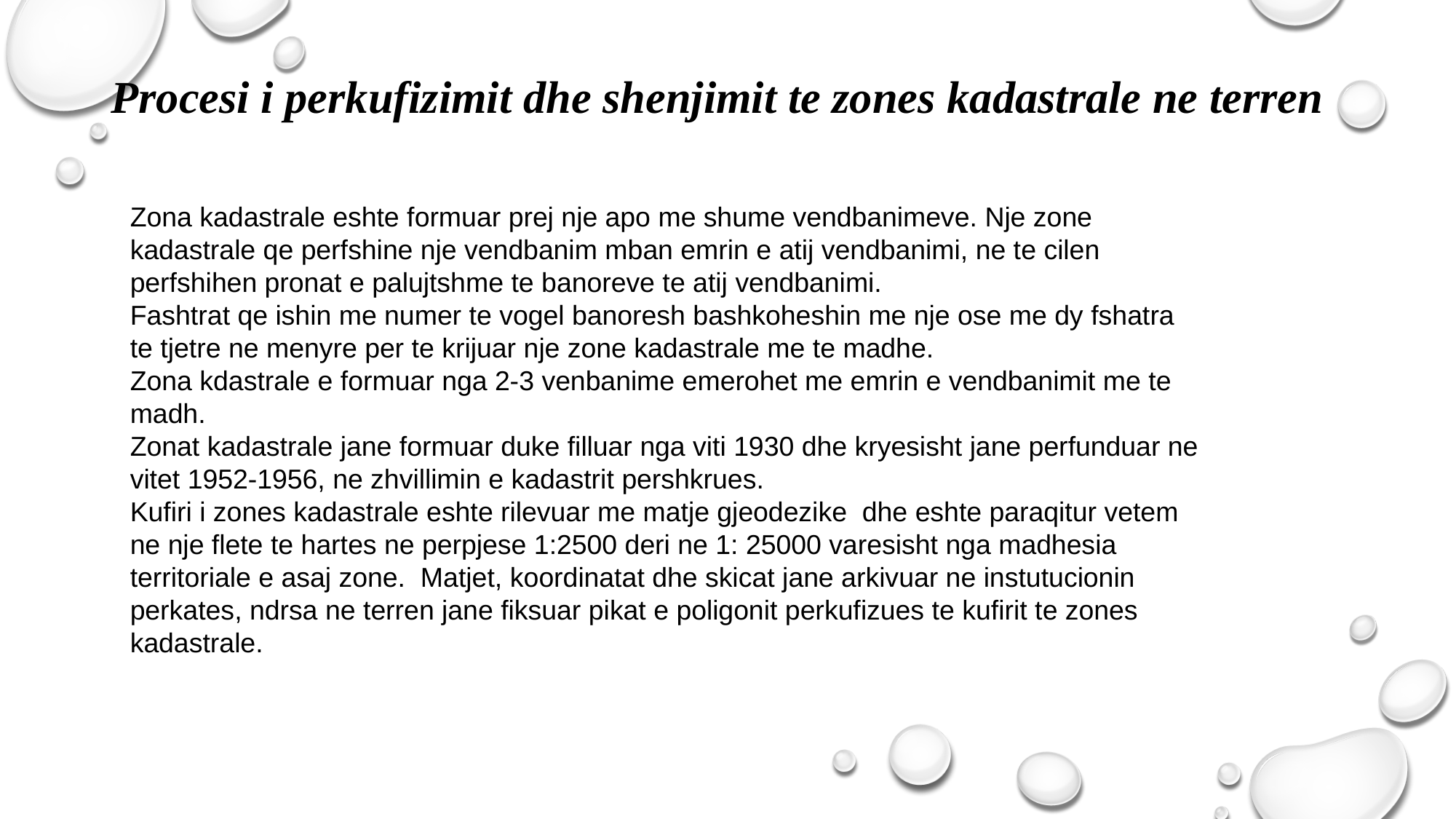

# Procesi i perkufizimit dhe shenjimit te zones kadastrale ne terren
Zona kadastrale eshte formuar prej nje apo me shume vendbanimeve. Nje zone kadastrale qe perfshine nje vendbanim mban emrin e atij vendbanimi, ne te cilen perfshihen pronat e palujtshme te banoreve te atij vendbanimi.
Fashtrat qe ishin me numer te vogel banoresh bashkoheshin me nje ose me dy fshatra te tjetre ne menyre per te krijuar nje zone kadastrale me te madhe.
Zona kdastrale e formuar nga 2-3 venbanime emerohet me emrin e vendbanimit me te madh.
Zonat kadastrale jane formuar duke filluar nga viti 1930 dhe kryesisht jane perfunduar ne vitet 1952-1956, ne zhvillimin e kadastrit pershkrues.
Kufiri i zones kadastrale eshte rilevuar me matje gjeodezike  dhe eshte paraqitur vetem ne nje flete te hartes ne perpjese 1:2500 deri ne 1: 25000 varesisht nga madhesia territoriale e asaj zone.  Matjet, koordinatat dhe skicat jane arkivuar ne instutucionin perkates, ndrsa ne terren jane fiksuar pikat e poligonit perkufizues te kufirit te zones kadastrale.